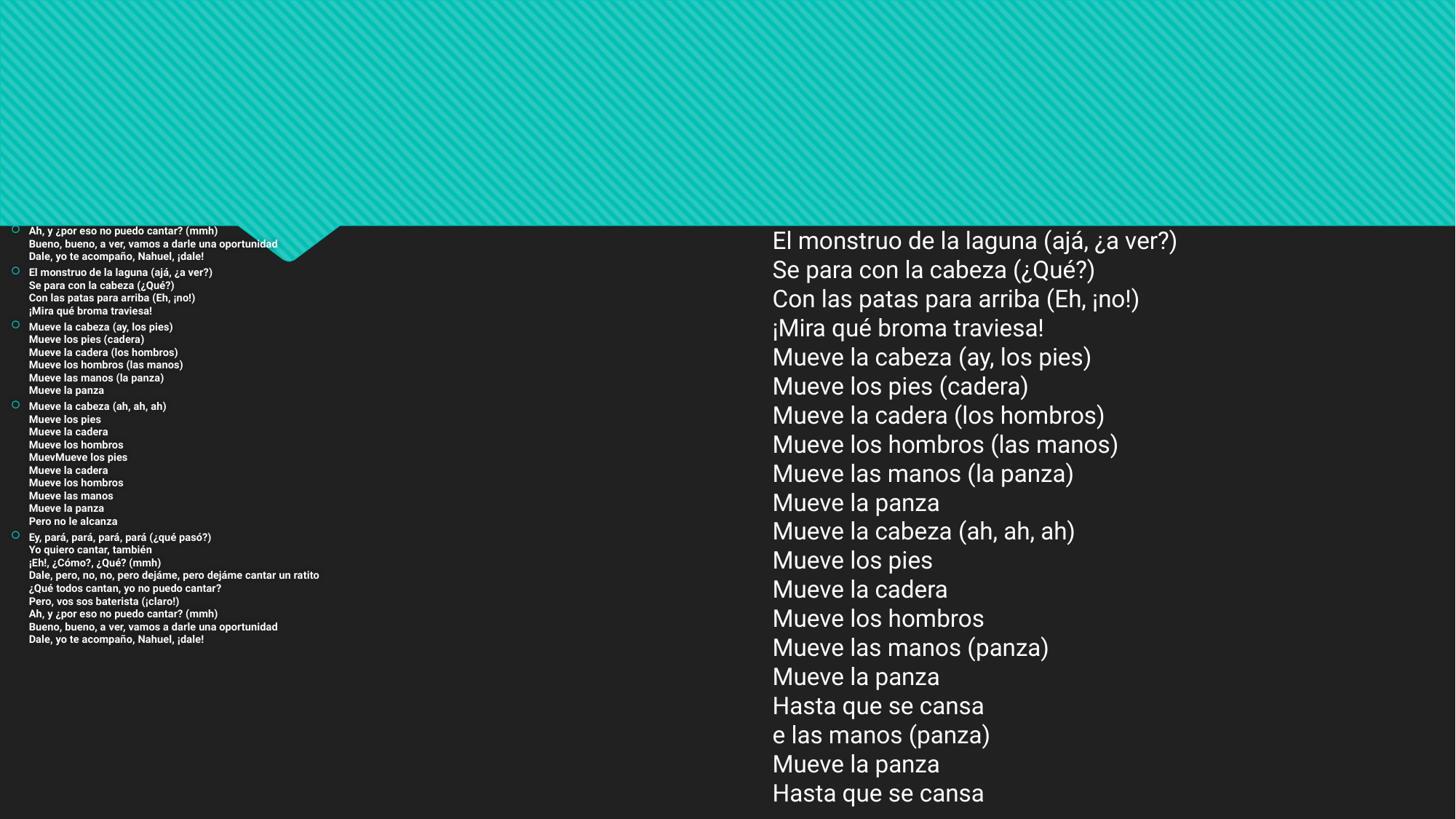

Ah, y ¿por eso no puedo cantar? (mmh)
Bueno, bueno, a ver, vamos a darle una oportunidad
Dale, yo te acompaño, Nahuel, ¡dale!
El monstruo de la laguna (ajá, ¿a ver?)
Se para con la cabeza (¿Qué?)
Con las patas para arriba (Eh, ¡no!)
¡Mira qué broma traviesa!
Mueve la cabeza (ay, los pies)
Mueve los pies (cadera)
Mueve la cadera (los hombros)
Mueve los hombros (las manos)
Mueve las manos (la panza)
Mueve la panza
Mueve la cabeza (ah, ah, ah)
Mueve los pies
Mueve la cadera
Mueve los hombros
MuevMueve los pies
Mueve la cadera
Mueve los hombros
Mueve las manos
Mueve la panza
Pero no le alcanza
Ey, pará, pará, pará, pará (¿qué pasó?)
Yo quiero cantar, también
¡Eh!, ¿Cómo?, ¿Qué? (mmh)
Dale, pero, no, no, pero dejáme, pero dejáme cantar un ratito
¿Qué todos cantan, yo no puedo cantar?
Pero, vos sos baterista (¡claro!)
Ah, y ¿por eso no puedo cantar? (mmh)
Bueno, bueno, a ver, vamos a darle una oportunidad
Dale, yo te acompaño, Nahuel, ¡dale!

El monstruo de la laguna (ajá, ¿a ver?)
Se para con la cabeza (¿Qué?)
Con las patas para arriba (Eh, ¡no!)
¡Mira qué broma traviesa!
Mueve la cabeza (ay, los pies)
Mueve los pies (cadera)
Mueve la cadera (los hombros)
Mueve los hombros (las manos)
Mueve las manos (la panza)
Mueve la panza
Mueve la cabeza (ah, ah, ah)
Mueve los pies
Mueve la cadera
Mueve los hombros
Mueve las manos (panza)
Mueve la panza
Hasta que se cansa
e las manos (panza)
Mueve la panza
Hasta que se cansa